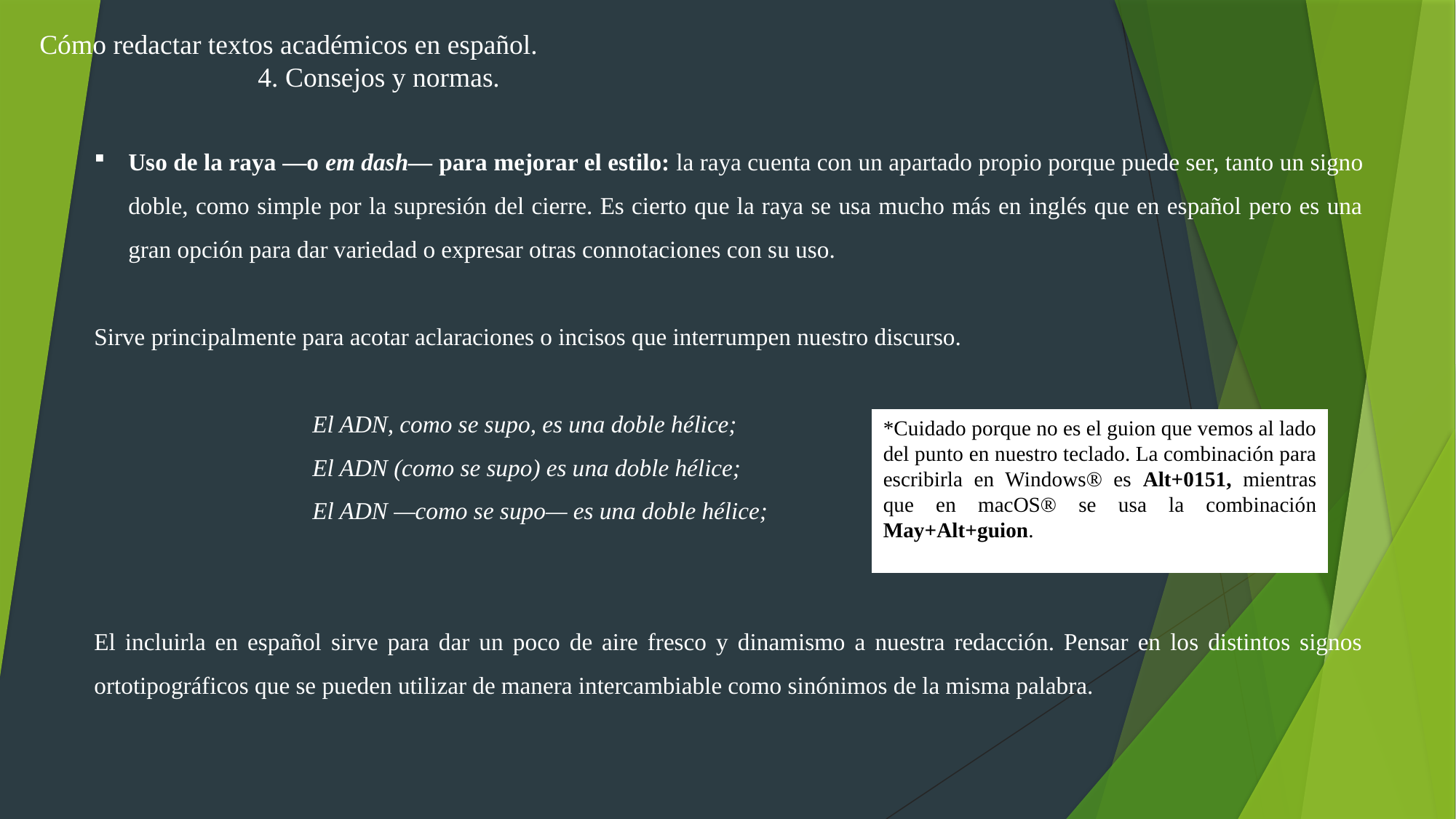

Cómo redactar textos académicos en español.
		4. Consejos y normas.

Uso de la raya —o em dash— para mejorar el estilo: la raya cuenta con un apartado propio porque puede ser, tanto un signo doble, como simple por la supresión del cierre. Es cierto que la raya se usa mucho más en inglés que en español pero es una gran opción para dar variedad o expresar otras connotaciones con su uso.

Sirve principalmente para acotar aclaraciones o incisos que interrumpen nuestro discurso.

		El ADN, como se supo, es una doble hélice;
		El ADN (como se supo) es una doble hélice;
		El ADN —como se supo— es una doble hélice;

El incluirla en español sirve para dar un poco de aire fresco y dinamismo a nuestra redacción. Pensar en los distintos signos ortotipográficos que se pueden utilizar de manera intercambiable como sinónimos de la misma palabra.
*Cuidado porque no es el guion que vemos al lado del punto en nuestro teclado. La combinación para escribirla en Windows® es Alt+0151, mientras que en macOS® se usa la combinación May+Alt+guion.